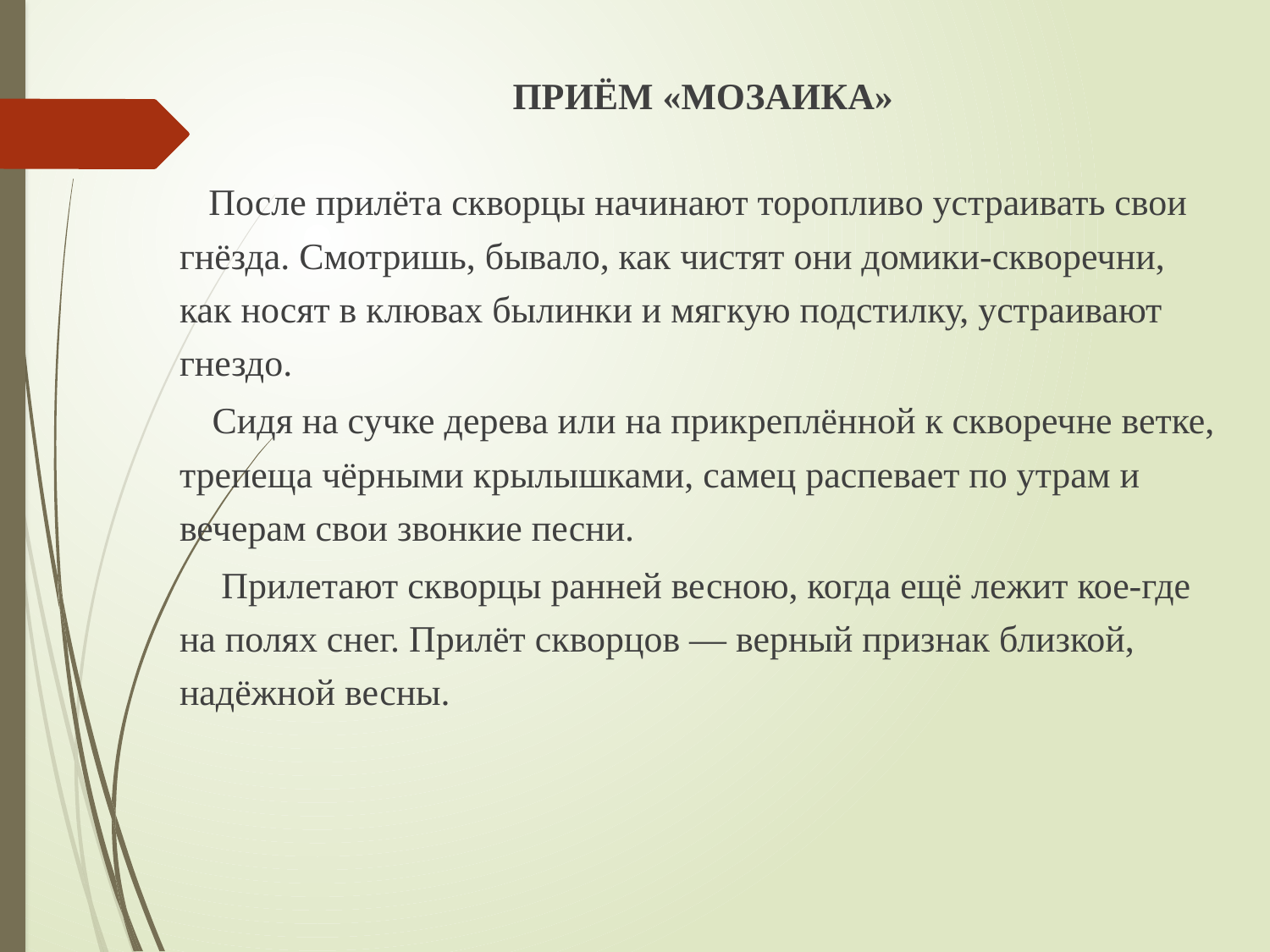

ПРИЁМ «МОЗАИКА»

                     После прилёта скворцы начинают торопливо устраивать свои гнёзда. Смотришь, бывало, как чистят они домики-скворечни, как носят в клювах былинки и мягкую подстилку, устраивают гнездо.
        Сидя на сучке дерева или на прикреплённой к скворечне ветке, трепеща чёрными крылышками, самец распевает по утрам и вечерам свои звонкие песни.
         Прилетают скворцы ранней весною, когда ещё лежит кое-где на полях снег. Прилёт скворцов — верный признак близкой, надёжной весны.